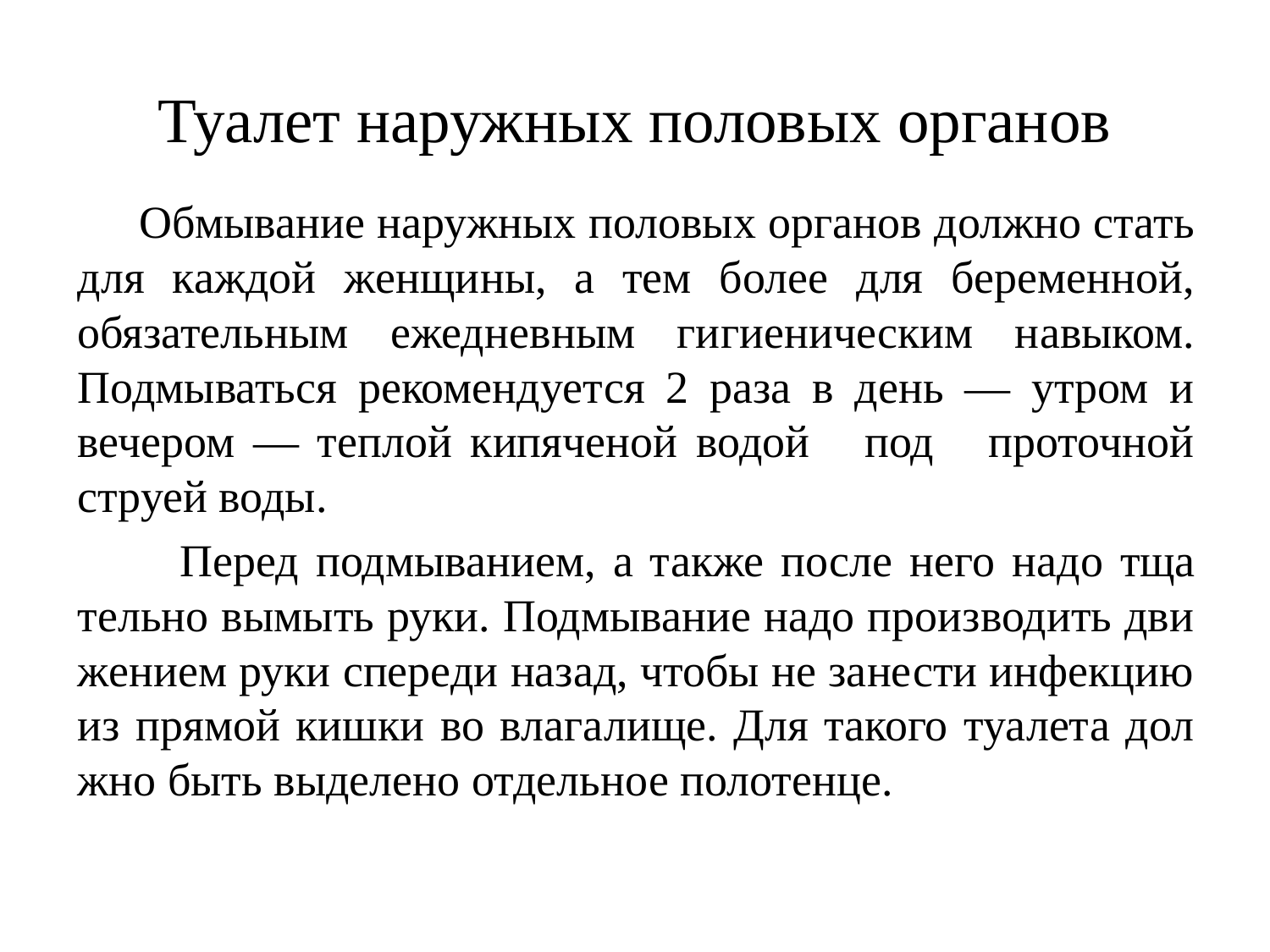

# Туалет наружных половых органов
     Обмывание наруж­ных половых органов должно стать для каждой женщи­ны, а тем более для беременной, обязательным ежеднев­ным гигиеническим навыком. Подмываться рекомендует­ся 2 раза в день — утром и вечером — теплой кипяченой водой   под   проточной струей воды.
      Перед подмыванием, а также после него надо тща­тельно вымыть руки. Подмывание надо производить дви­жением руки спереди назад, чтобы не занести инфекцию из прямой кишки во влагалище. Для такого туалета дол­жно быть выделено отдельное полотенце.